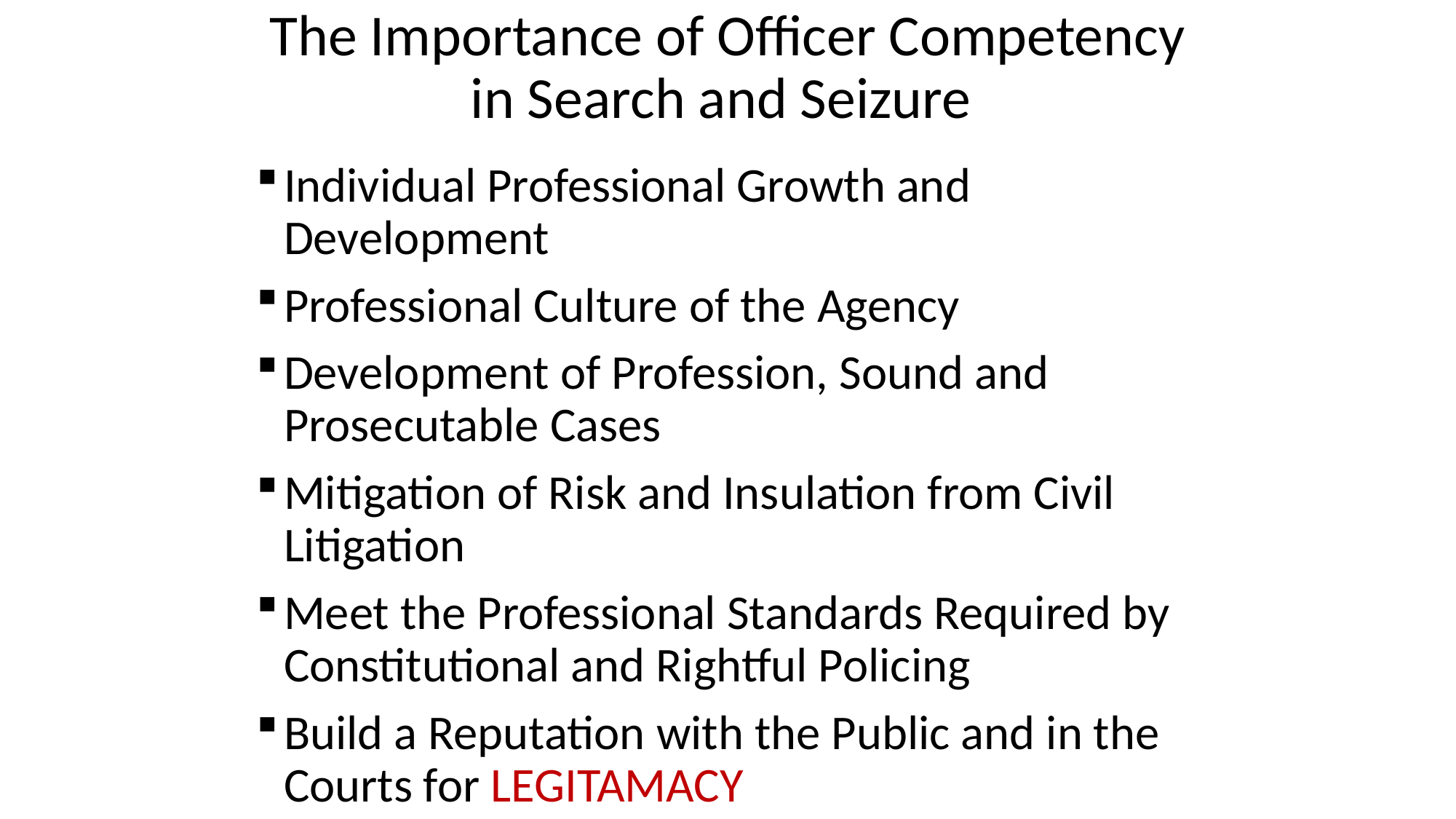

# The Importance of Officer Competency in Search and Seizure
Individual Professional Growth and Development
Professional Culture of the Agency
Development of Profession, Sound and Prosecutable Cases
Mitigation of Risk and Insulation from Civil Litigation
Meet the Professional Standards Required by Constitutional and Rightful Policing
Build a Reputation with the Public and in the Courts for LEGITAMACY